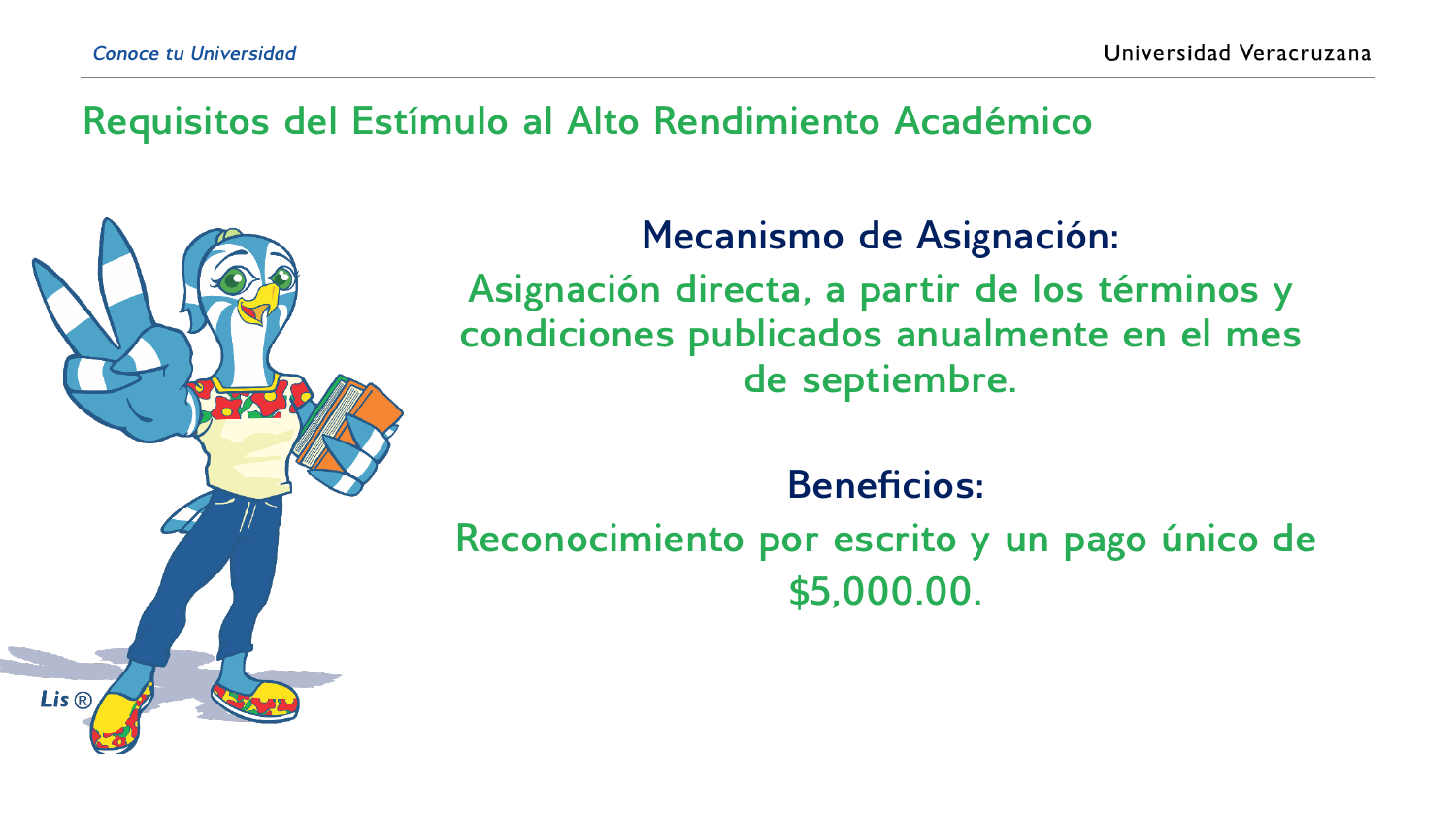

Requisitos del Estímulo al Alto Rendimiento Académico

Mecanismo de Asignación:
Asignación directa, a partir de los términos y condiciones publicados anualmente en el mes de septiembre.

Beneficios:
Reconocimiento por escrito y un pago único de
$5,000.00.